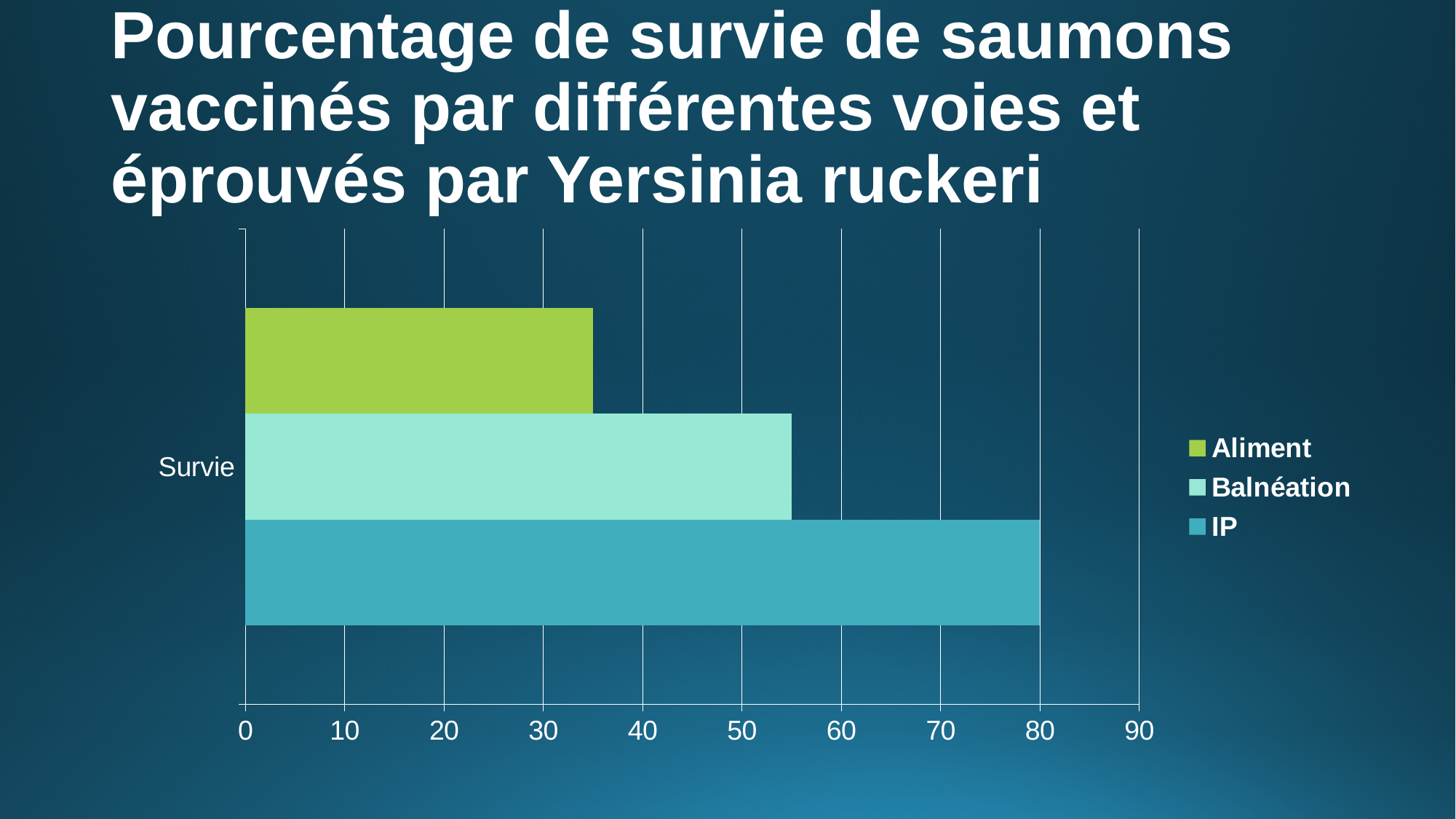

# Pourcentage de survie de saumons vaccinés par différentes voies et éprouvés par Yersinia ruckeri

### Chart

| Category | IP | Balnéation | Aliment |
|---|---|---|---|
| Survie | 80.0 | 55.0 | 35.0 |